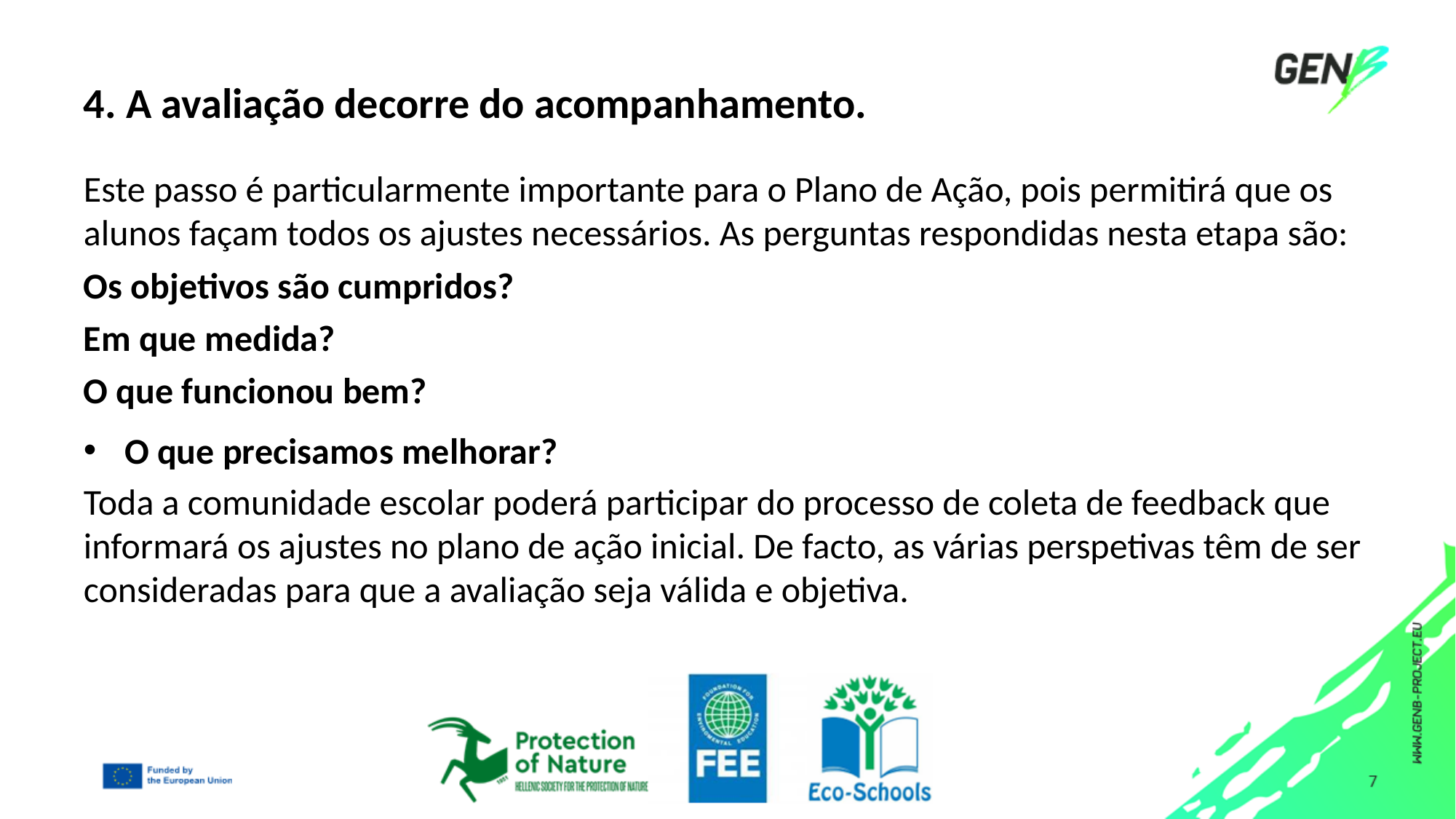

# 4. A avaliação decorre do acompanhamento.
Este passo é particularmente importante para o Plano de Ação, pois permitirá que os alunos façam todos os ajustes necessários. As perguntas respondidas nesta etapa são:
Os objetivos são cumpridos?
Em que medida?
O que funcionou bem?
O que precisamos melhorar?
Toda a comunidade escolar poderá participar do processo de coleta de feedback que informará os ajustes no plano de ação inicial. De facto, as várias perspetivas têm de ser consideradas para que a avaliação seja válida e objetiva.